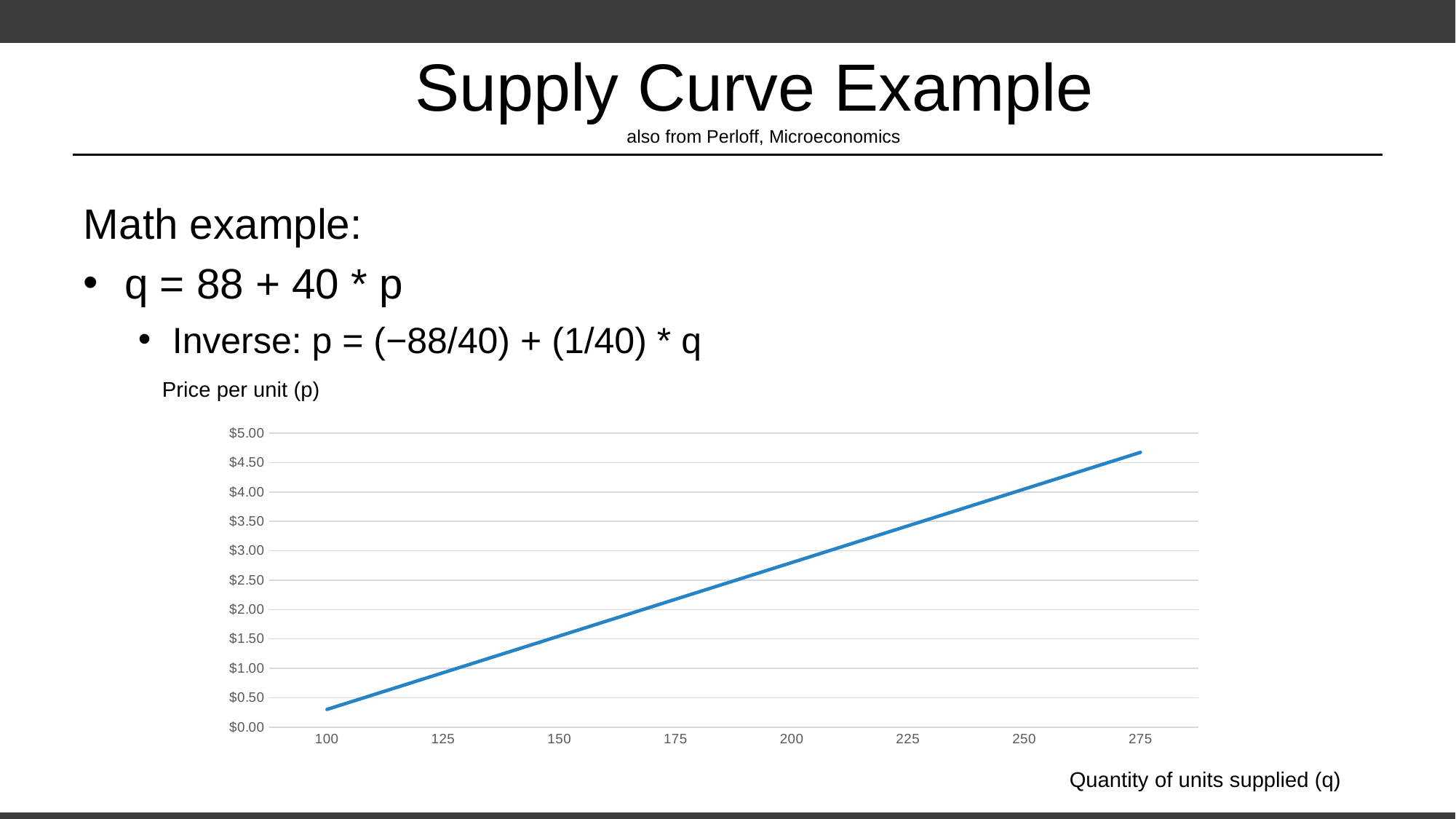

# Supply Curve Example also from Perloff, Microeconomics
Math example:
q = 88 + 40 * p
Inverse: p = (−88/40) + (1/40) * q
Price per unit (p)

### Chart

| Category | S |
|---|---|
| 100 | 0.2999999999999998 |
| 125 | 0.9249999999999998 |
| 150 | 1.5499999999999998 |
| 175 | 2.175 |
| 200 | 2.8 |
| 225 | 3.425 |
| 250 | 4.05 |
| 275 | 4.675 |
Quantity of units supplied (q)